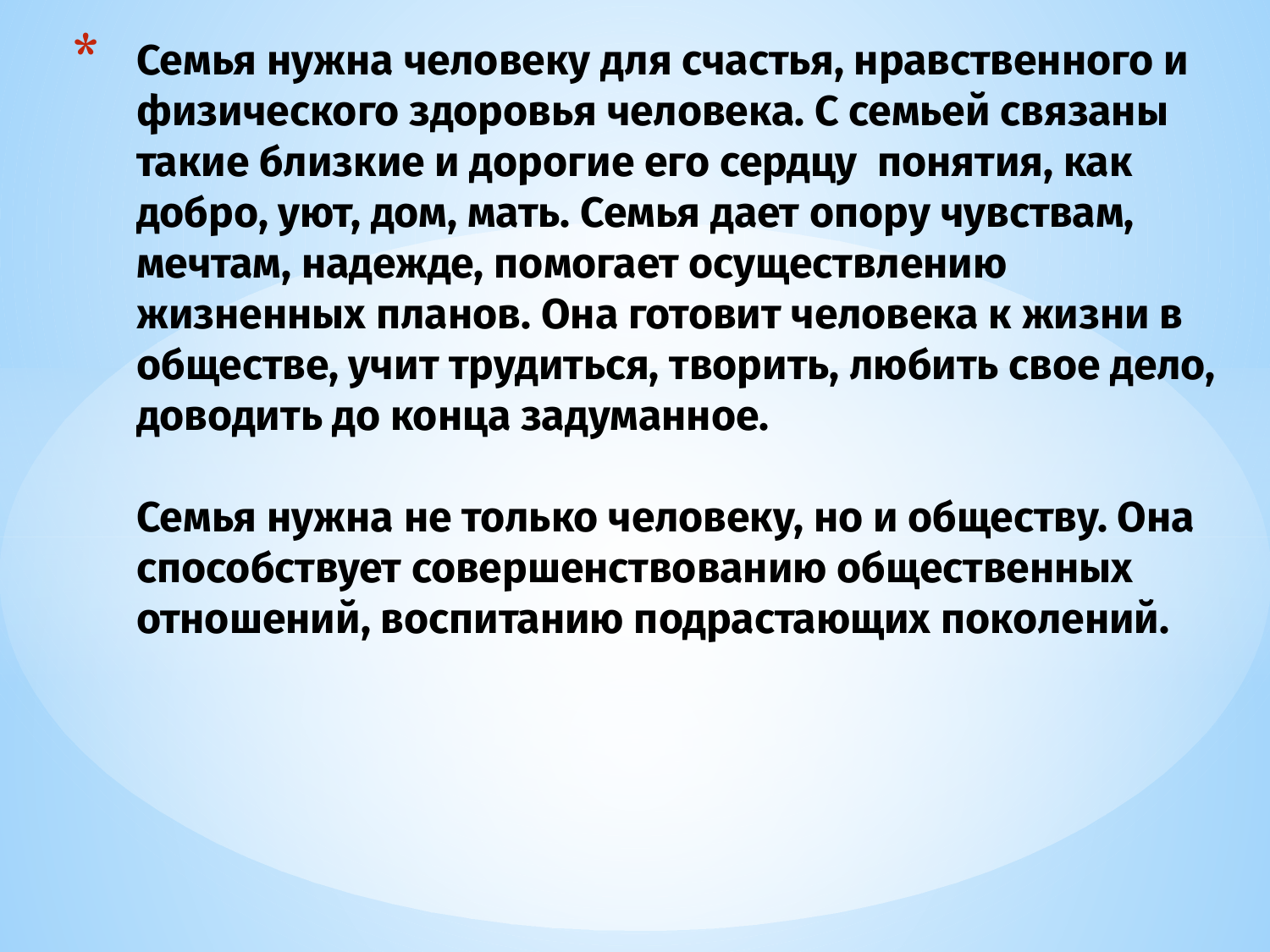

# Семья нужна человеку для счастья, нравственного и физического здоровья человека. С семьей связаны такие близкие и дорогие его сердцу  понятия, как добро, уют, дом, мать. Семья дает опору чувствам, мечтам, надежде, помогает осуществлению жизненных планов. Она готовит человека к жизни в обществе, учит трудиться, творить, любить свое дело, доводить до конца задуманное. Семья нужна не только человеку, но и обществу. Она способствует совершенствованию общественных отношений, воспитанию подрастающих поколений.